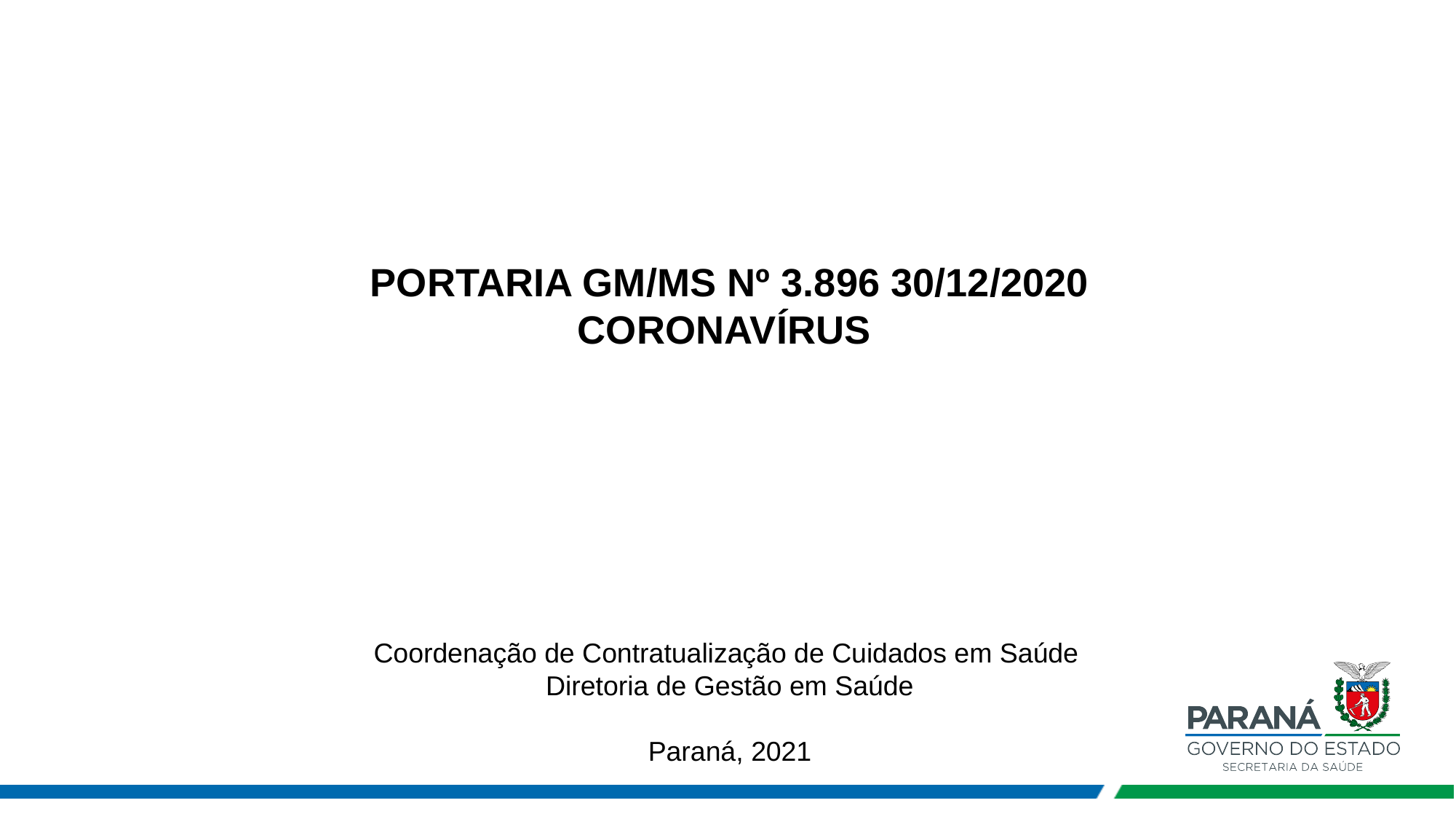

PORTARIA GM/MS Nº 3.896 30/12/2020  CORONAVÍRUS

Coordenação de Contratualização de Cuidados em Saúde
Diretoria de Gestão em Saúde

Paraná, 2021